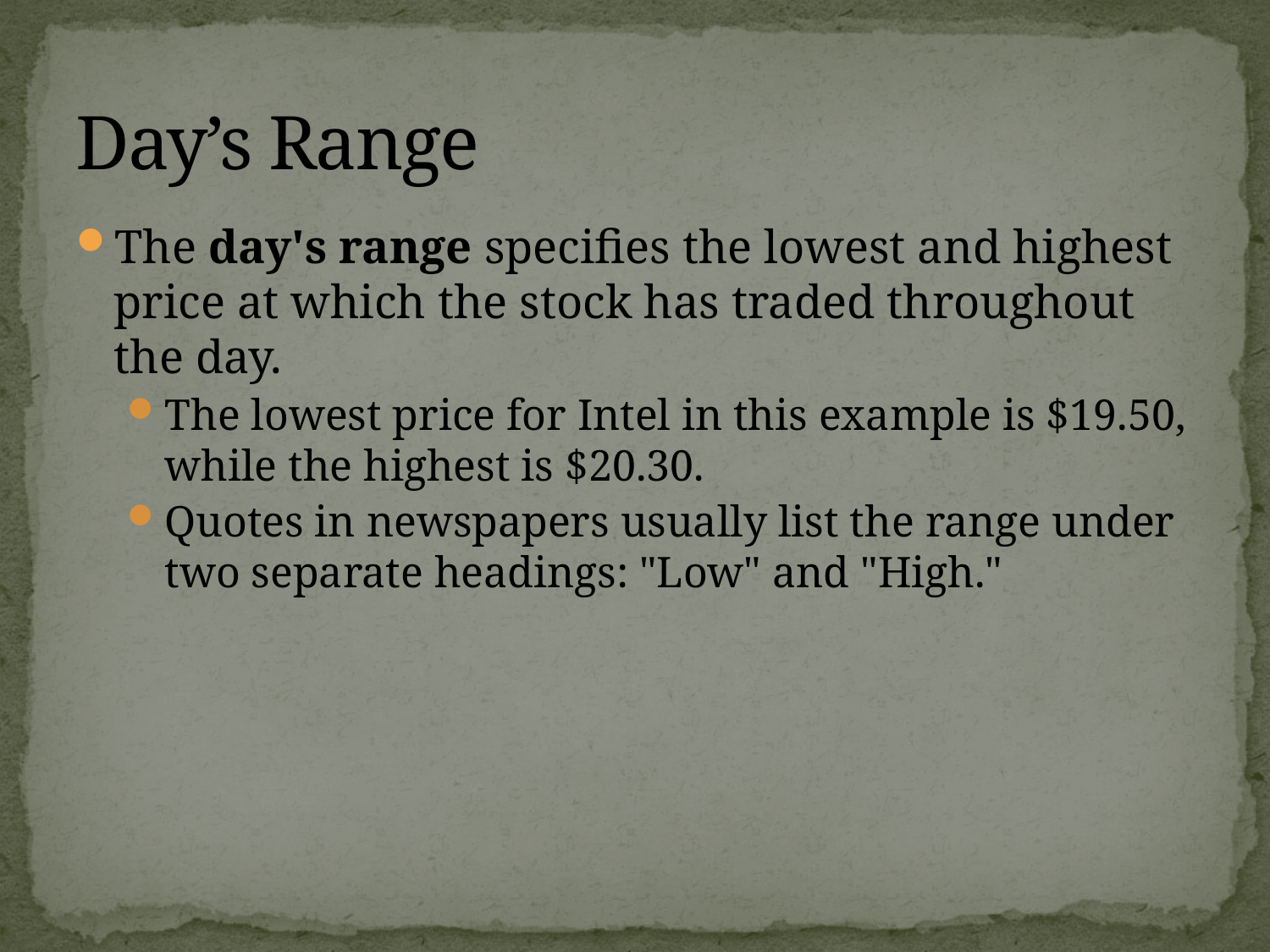

# Day’s Range
The day's range specifies the lowest and highest price at which the stock has traded throughout the day.
The lowest price for Intel in this example is $19.50, while the highest is $20.30.
Quotes in newspapers usually list the range under two separate headings: "Low" and "High."